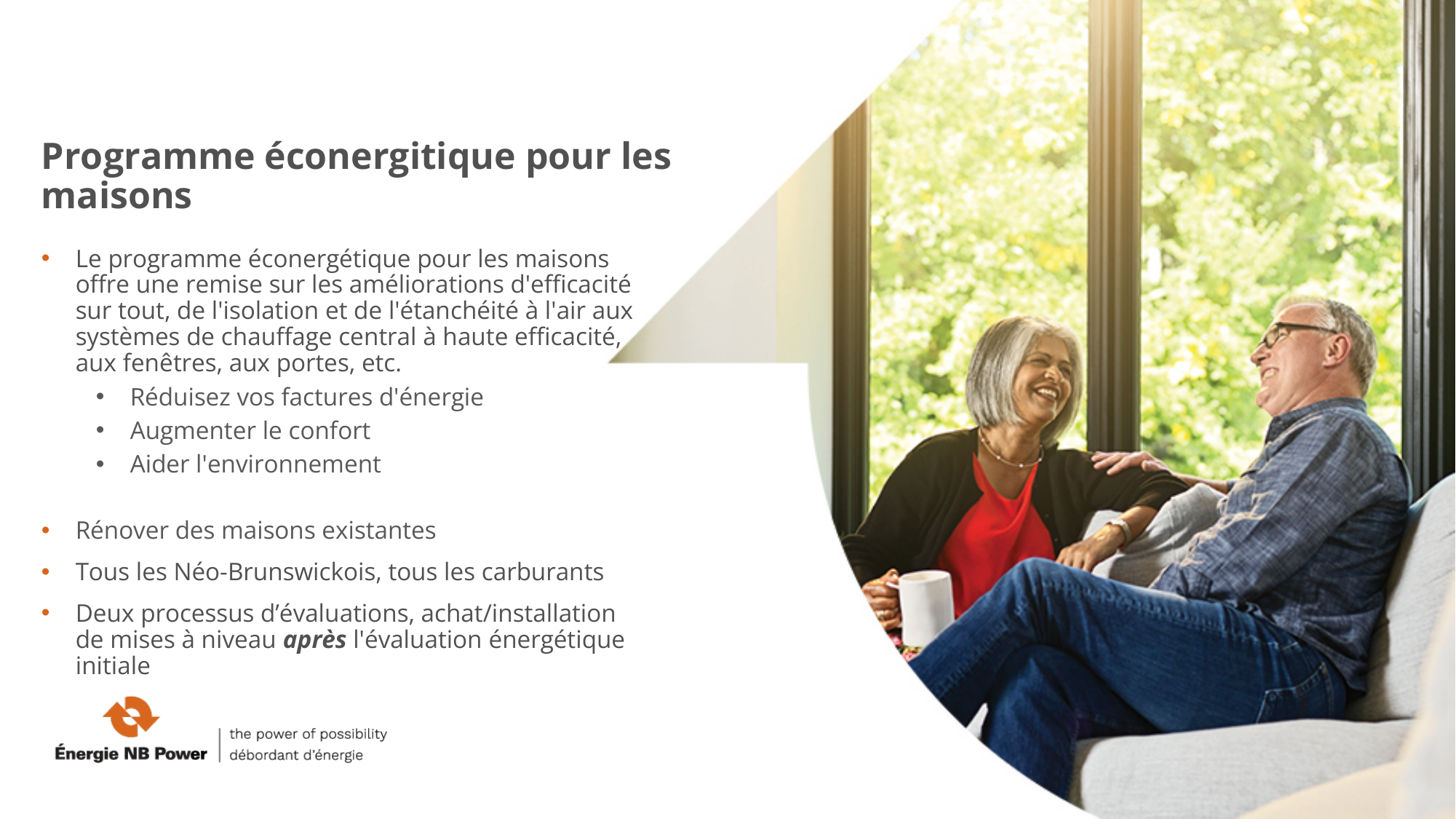

Programme éconergitique pour les maisons
Le programme éconergétique pour les maisons offre une remise sur les améliorations d'efficacité sur tout, de l'isolation et de l'étanchéité à l'air aux systèmes de chauffage central à haute efficacité, aux fenêtres, aux portes, etc.
Réduisez vos factures d'énergie
Augmenter le confort
Aider l'environnement

Rénover des maisons existantes
Tous les Néo-Brunswickois, tous les carburants
Deux processus d’évaluations, achat/installation de mises à niveau après l'évaluation énergétique initiale